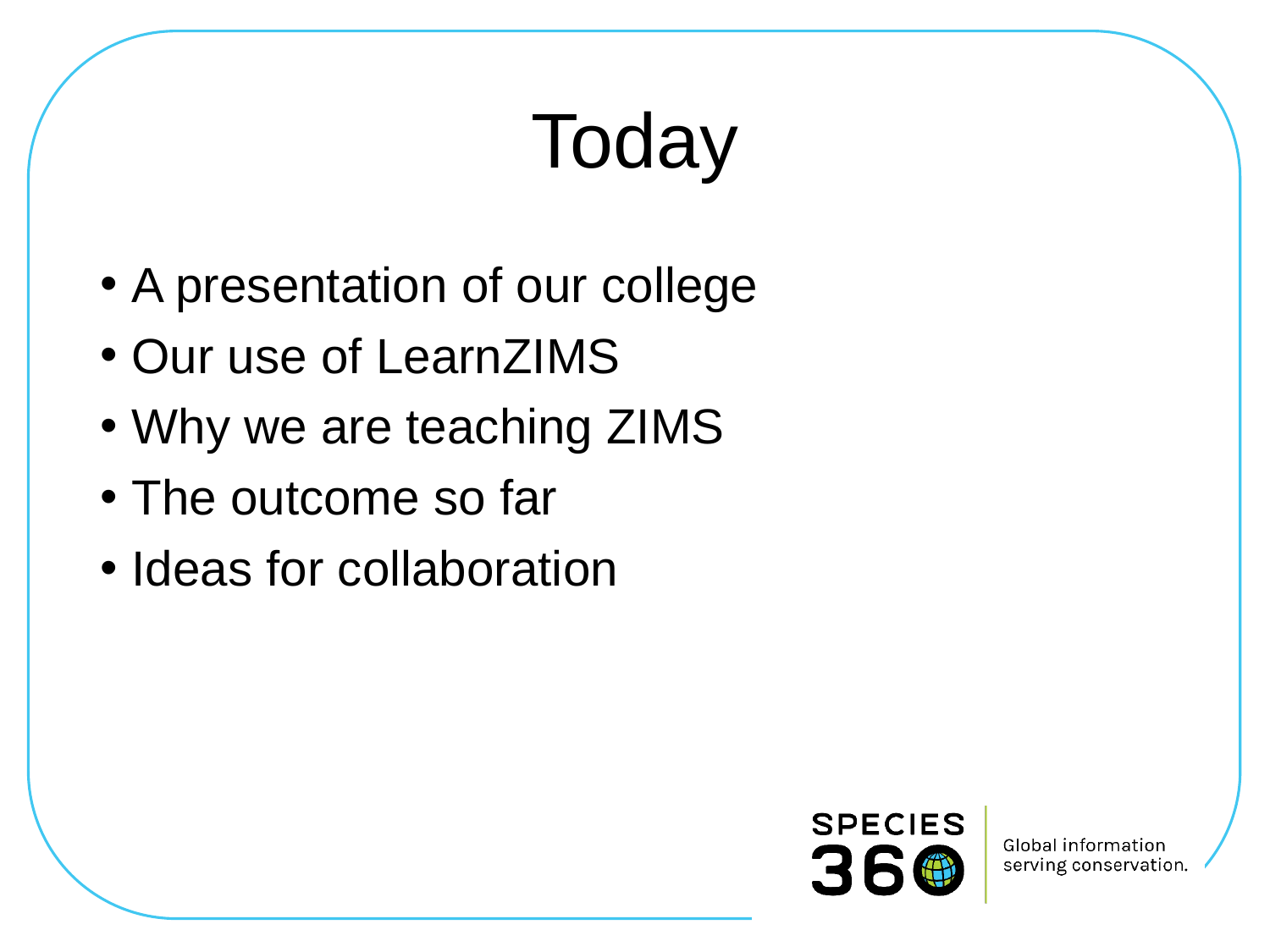

# Today
A presentation of our college
Our use of LearnZIMS
Why we are teaching ZIMS
The outcome so far
Ideas for collaboration